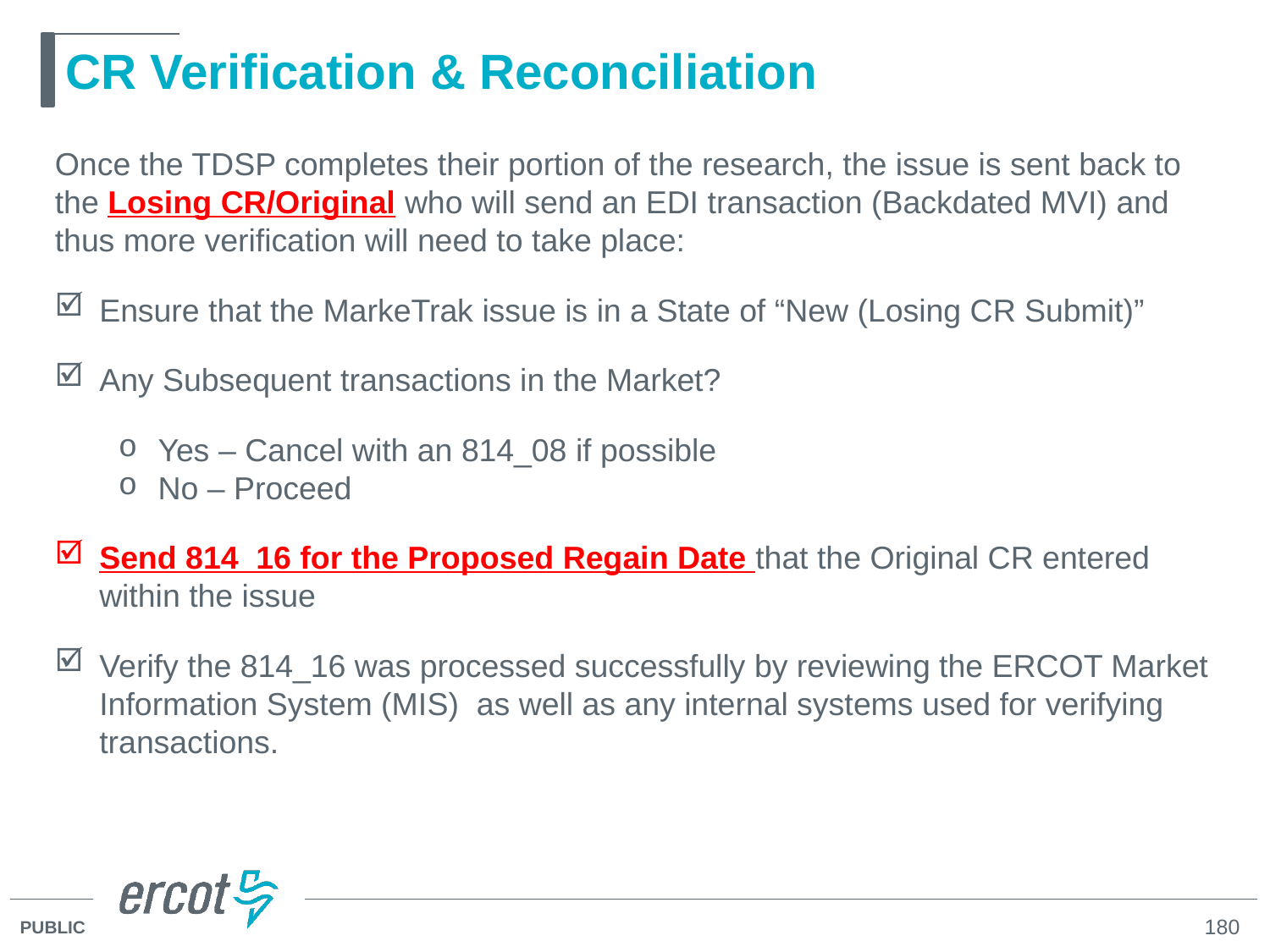

# CR Verification & Reconciliation
Once the TDSP completes their portion of the research, the issue is sent back to the Losing CR/Original who will send an EDI transaction (Backdated MVI) and thus more verification will need to take place:
Ensure that the MarkeTrak issue is in a State of “New (Losing CR Submit)”
Any Subsequent transactions in the Market?
Yes – Cancel with an 814_08 if possible
No – Proceed
Send 814_16 for the Proposed Regain Date that the Original CR entered within the issue
Verify the 814_16 was processed successfully by reviewing the ERCOT Market Information System (MIS)  as well as any internal systems used for verifying transactions.
180